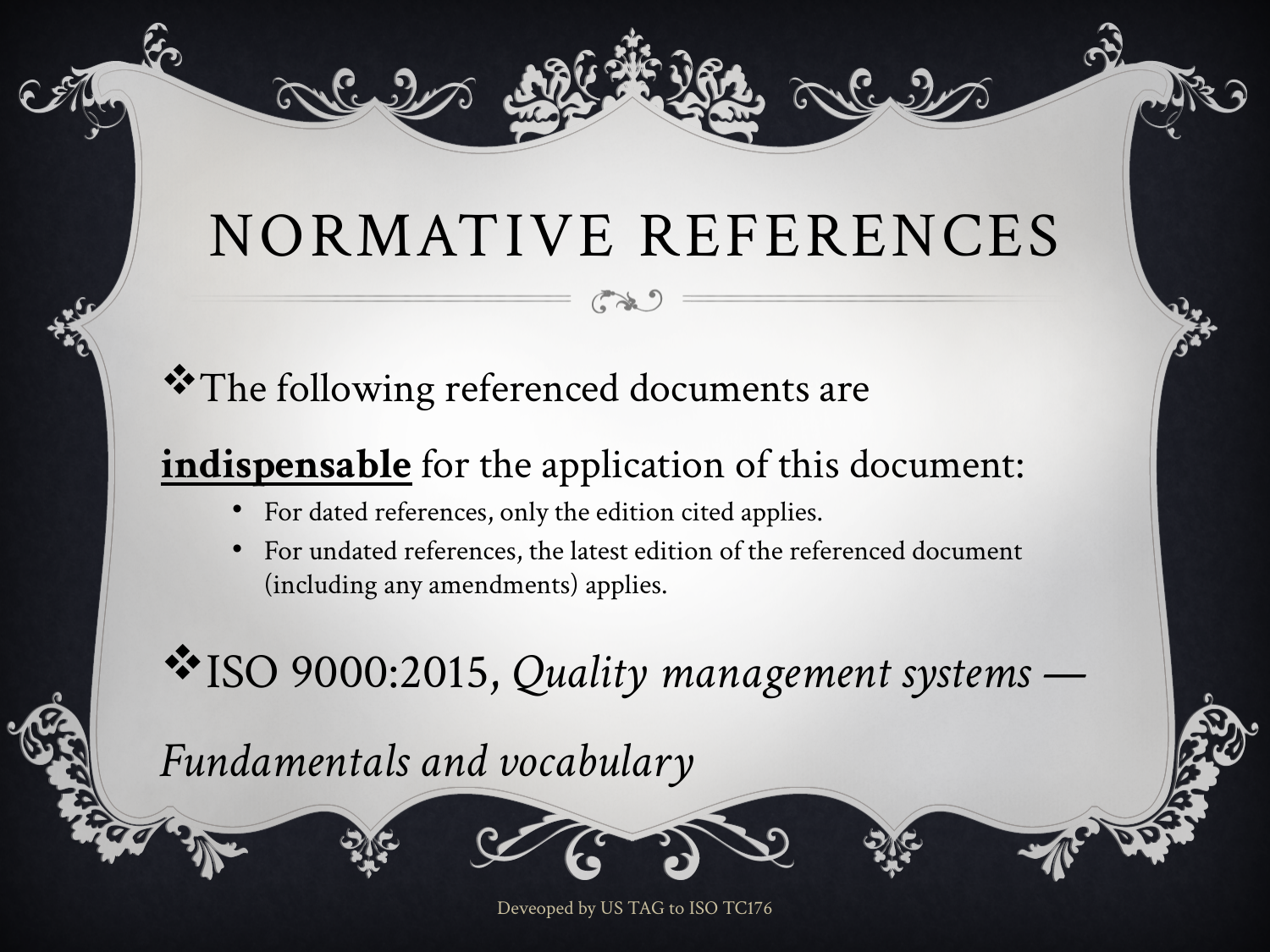

# Normative References
The following referenced documents are indispensable for the application of this document:
For dated references, only the edition cited applies.
For undated references, the latest edition of the referenced document (including any amendments) applies.
ISO 9000:2015, Quality management systems — Fundamentals and vocabulary
Deveoped by US TAG to ISO TC176